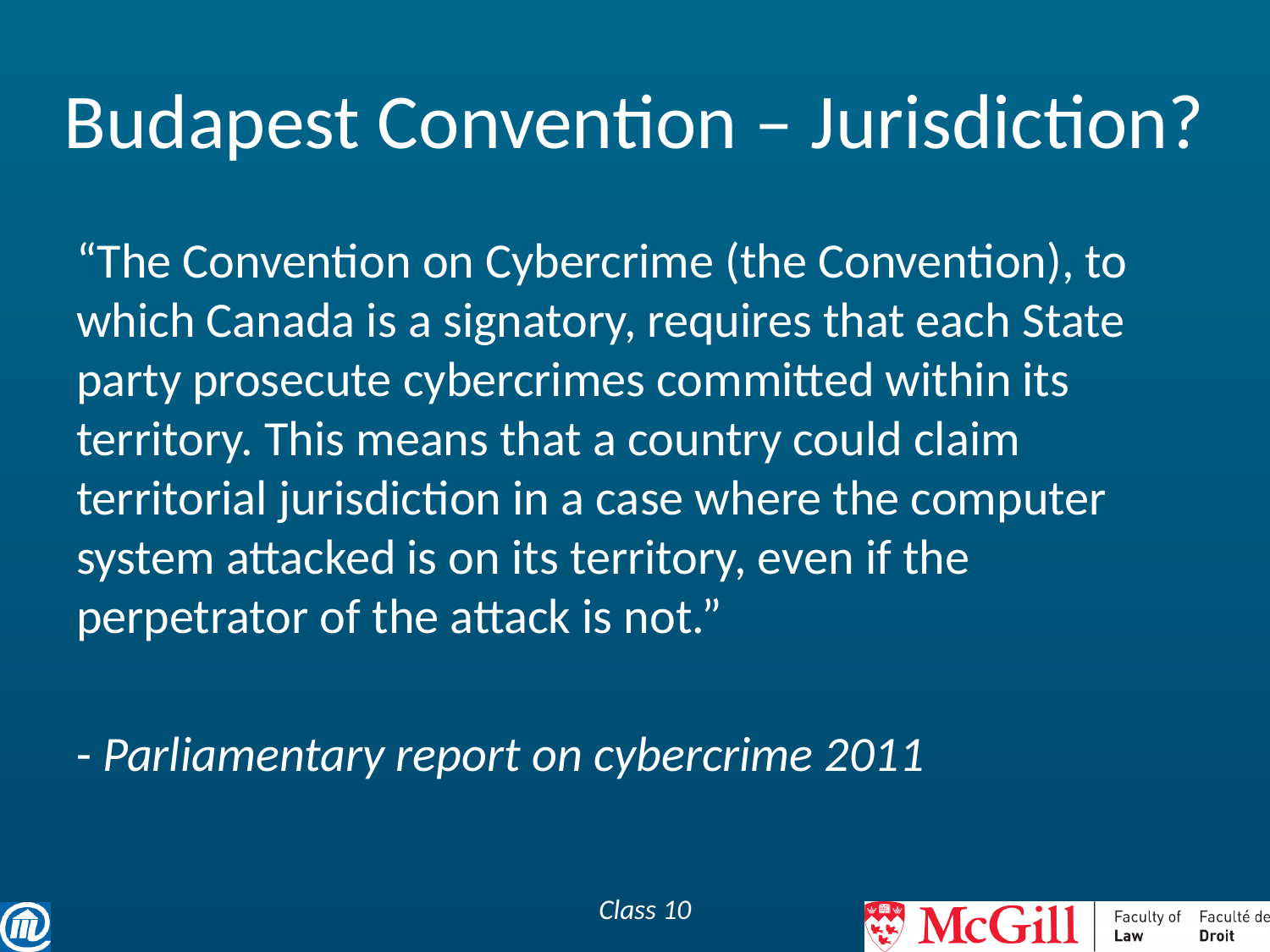

# Budapest Convention – Jurisdiction?
“The Convention on Cybercrime (the Convention), to which Canada is a signatory, requires that each State party prosecute cybercrimes committed within its territory. This means that a country could claim territorial jurisdiction in a case where the computer system attacked is on its territory, even if the perpetrator of the attack is not.”

- Parliamentary report on cybercrime 2011
Class 10